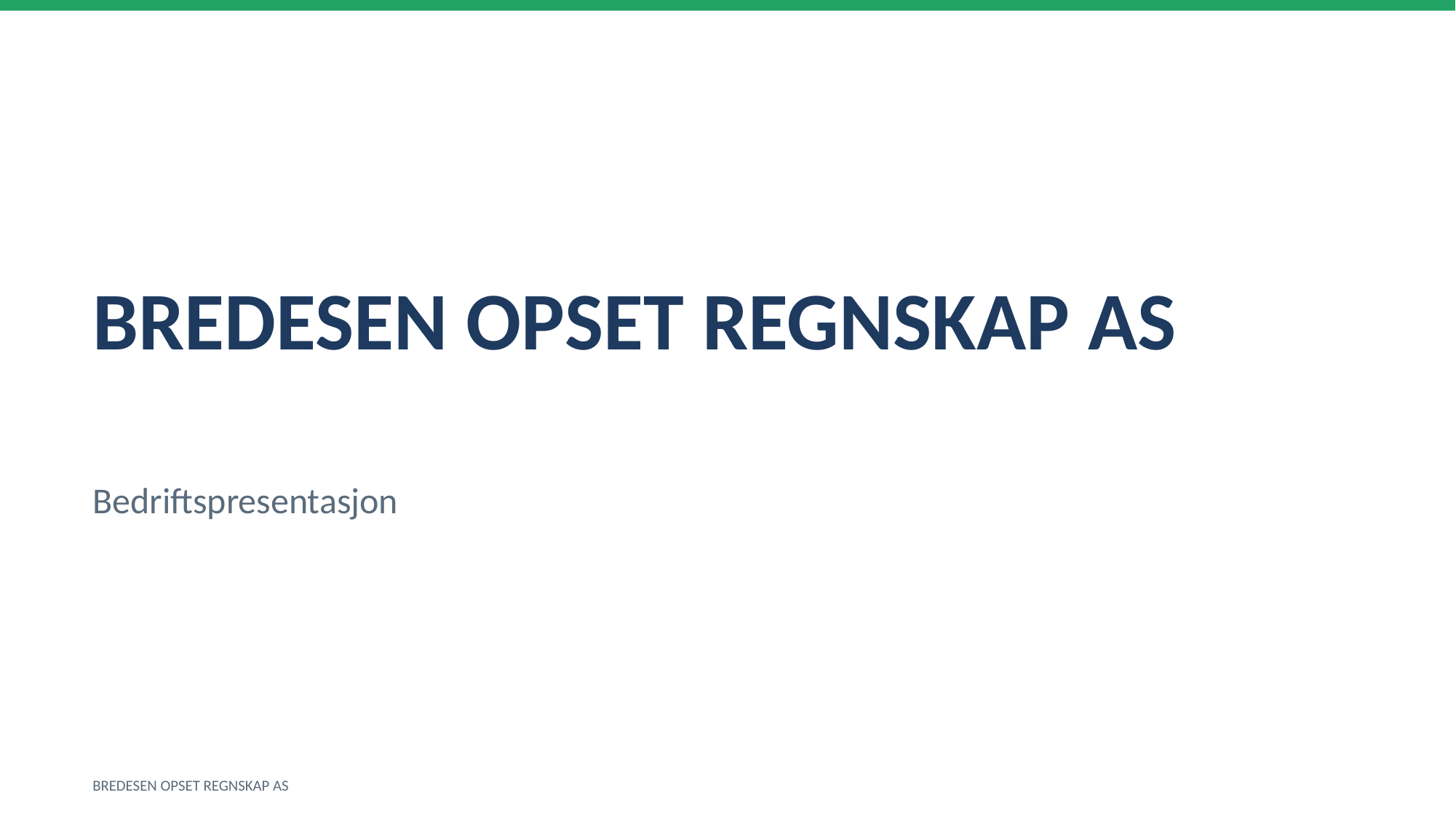

BREDESEN OPSET REGNSKAP AS
Bedriftspresentasjon
BREDESEN OPSET REGNSKAP AS